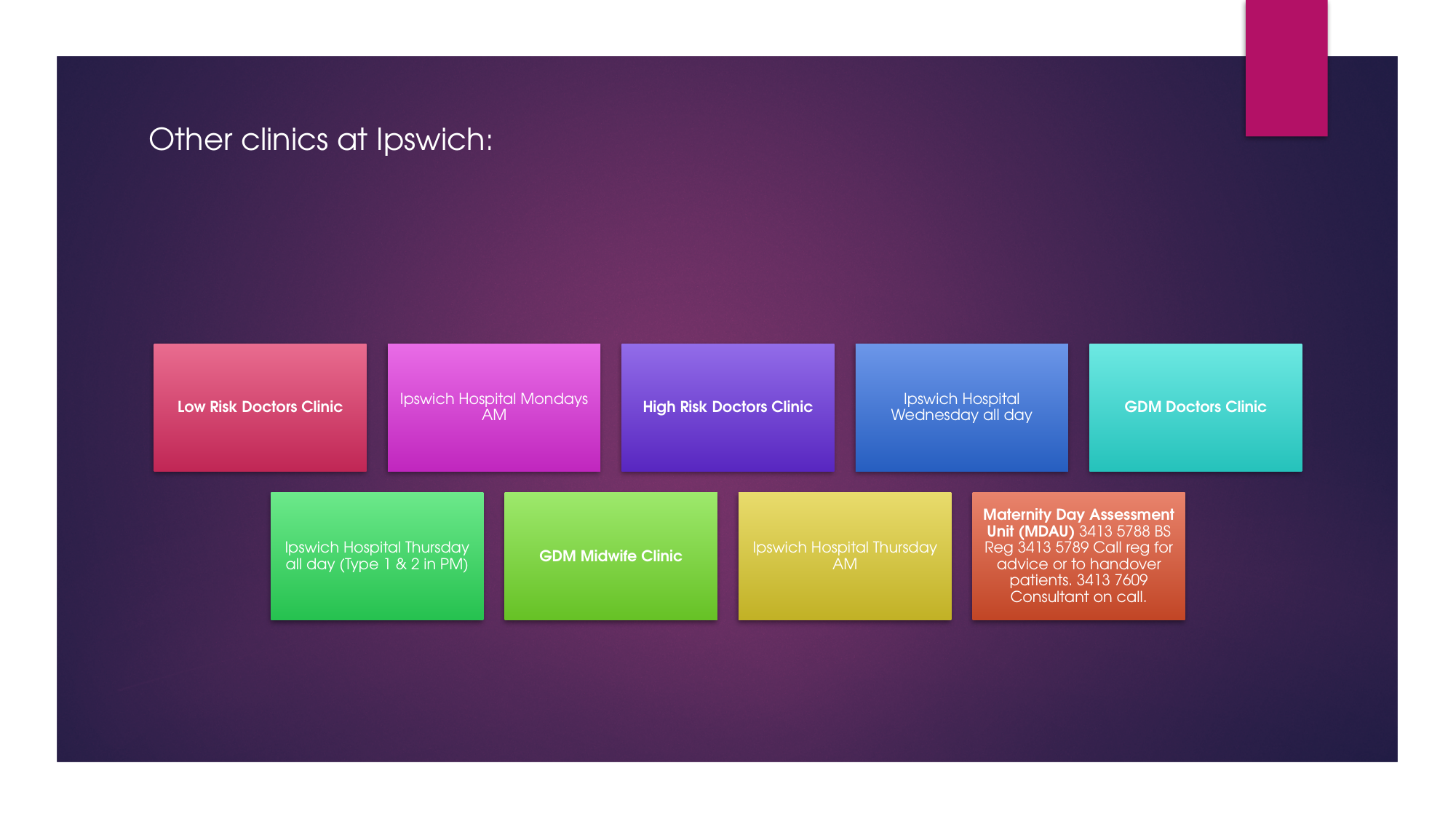

# Other clinics at Ipswich:
Low Risk Doctors Clinic
Ipswich Hospital Mondays AM
High Risk Doctors Clinic
Ipswich Hospital Wednesday all day
GDM Doctors Clinic
Ipswich Hospital Thursday all day (Type 1 & 2 in PM)
GDM Midwife Clinic
Ipswich Hospital Thursday AM
Maternity Day Assessment Unit (MDAU) 3413 5788 BS Reg 3413 5789 Call reg for advice or to handover patients. 3413 7609 Consultant on call.